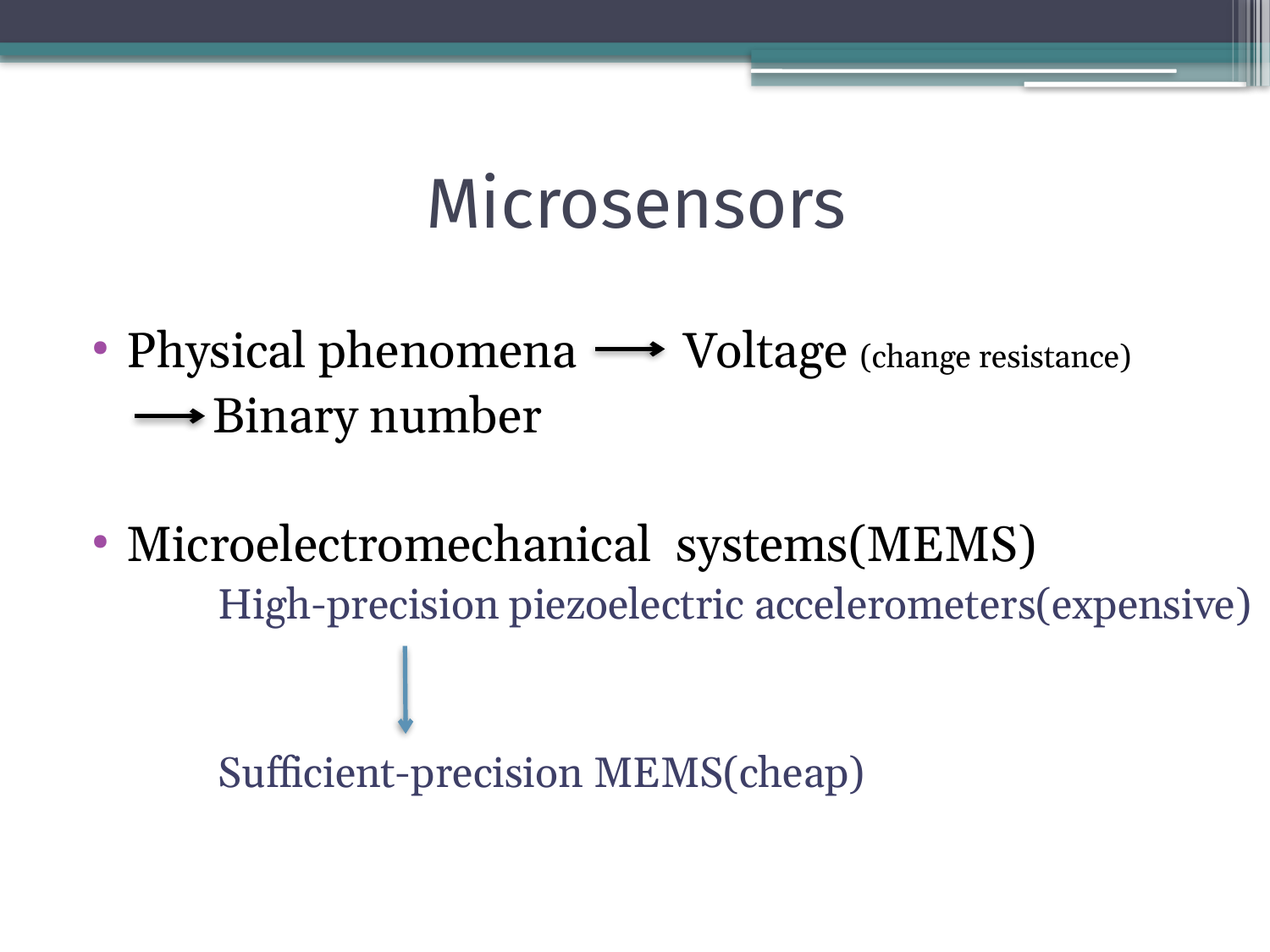

# Microsensors
Physical phenomena         Voltage (change resistance)
                Binary number

Microelectromechanical  systems(MEMS)
   	High-precision piezoelectric accelerometers(expensive)

   	Sufficient-precision MEMS(cheap)